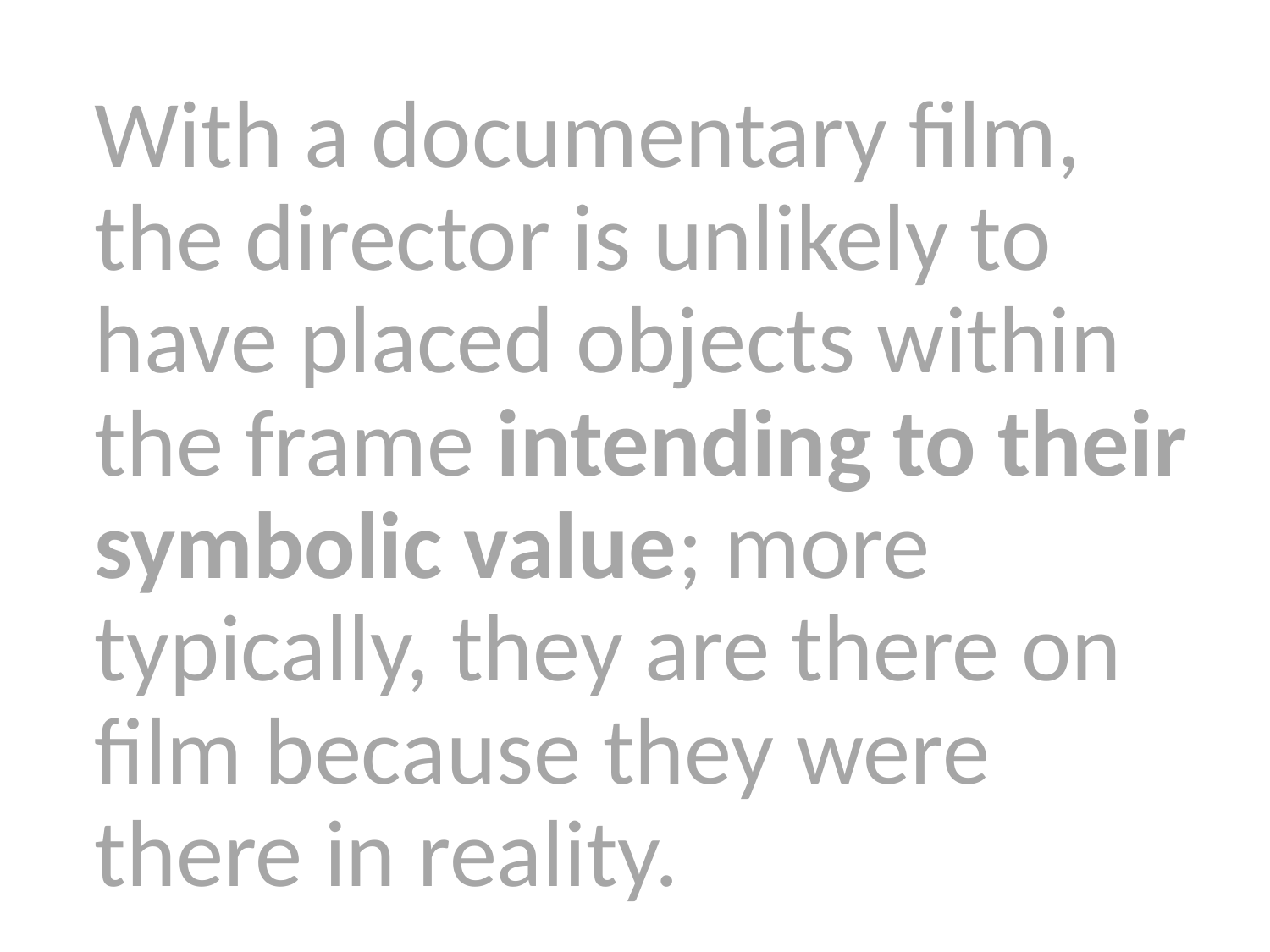

With a documentary film, the director is unlikely to have placed objects within the frame intending to their symbolic value; more typically, they are there on film because they were there in reality.